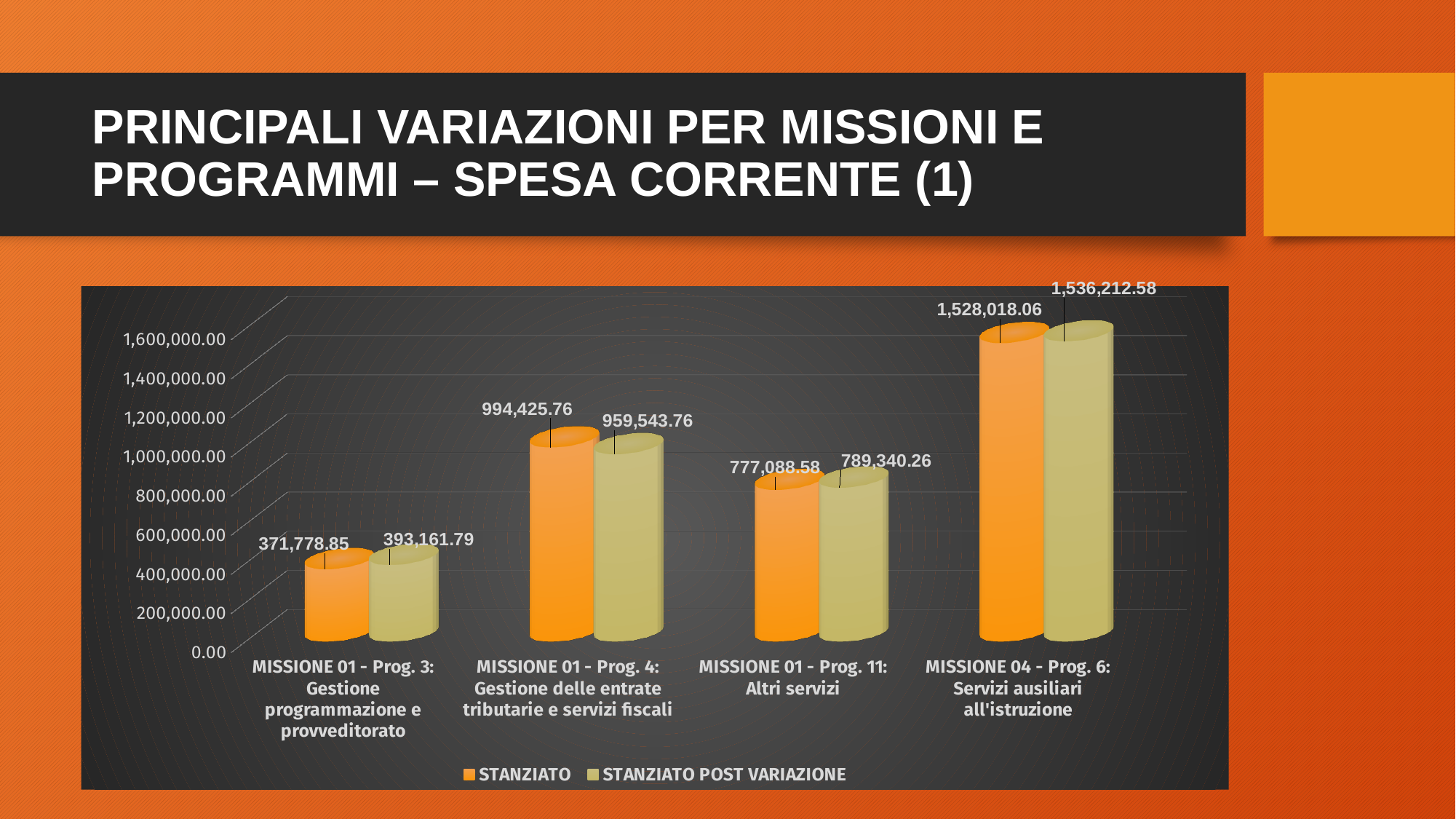

# PRINCIPALI VARIAZIONI PER MISSIONI E PROGRAMMI – SPESA CORRENTE (1)

[unsupported chart]